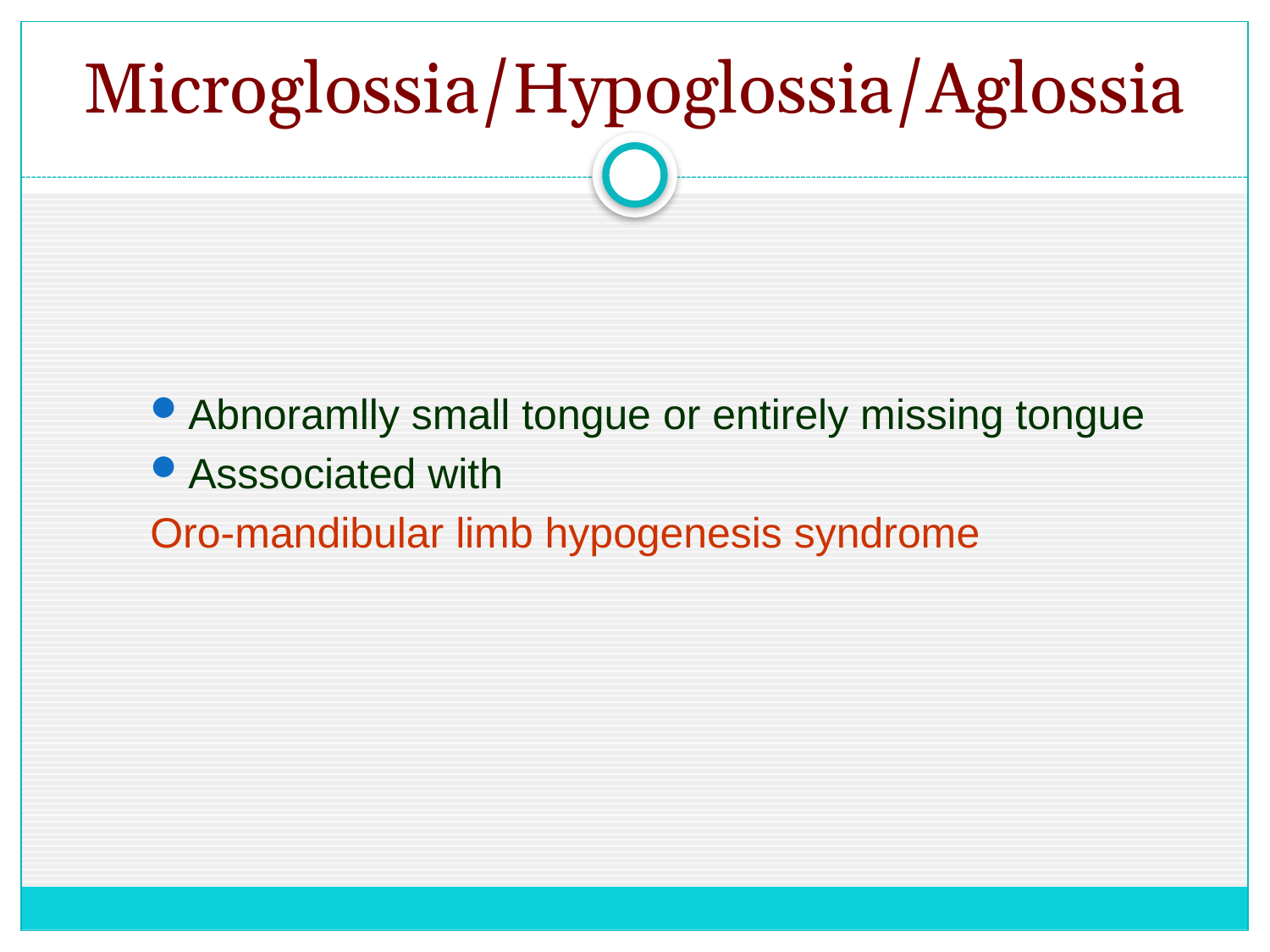

# Microglossia/Hypoglossia/Aglossia
Abnoramlly small tongue or entirely missing tongue
Asssociated with
Oro-mandibular limb hypogenesis syndrome